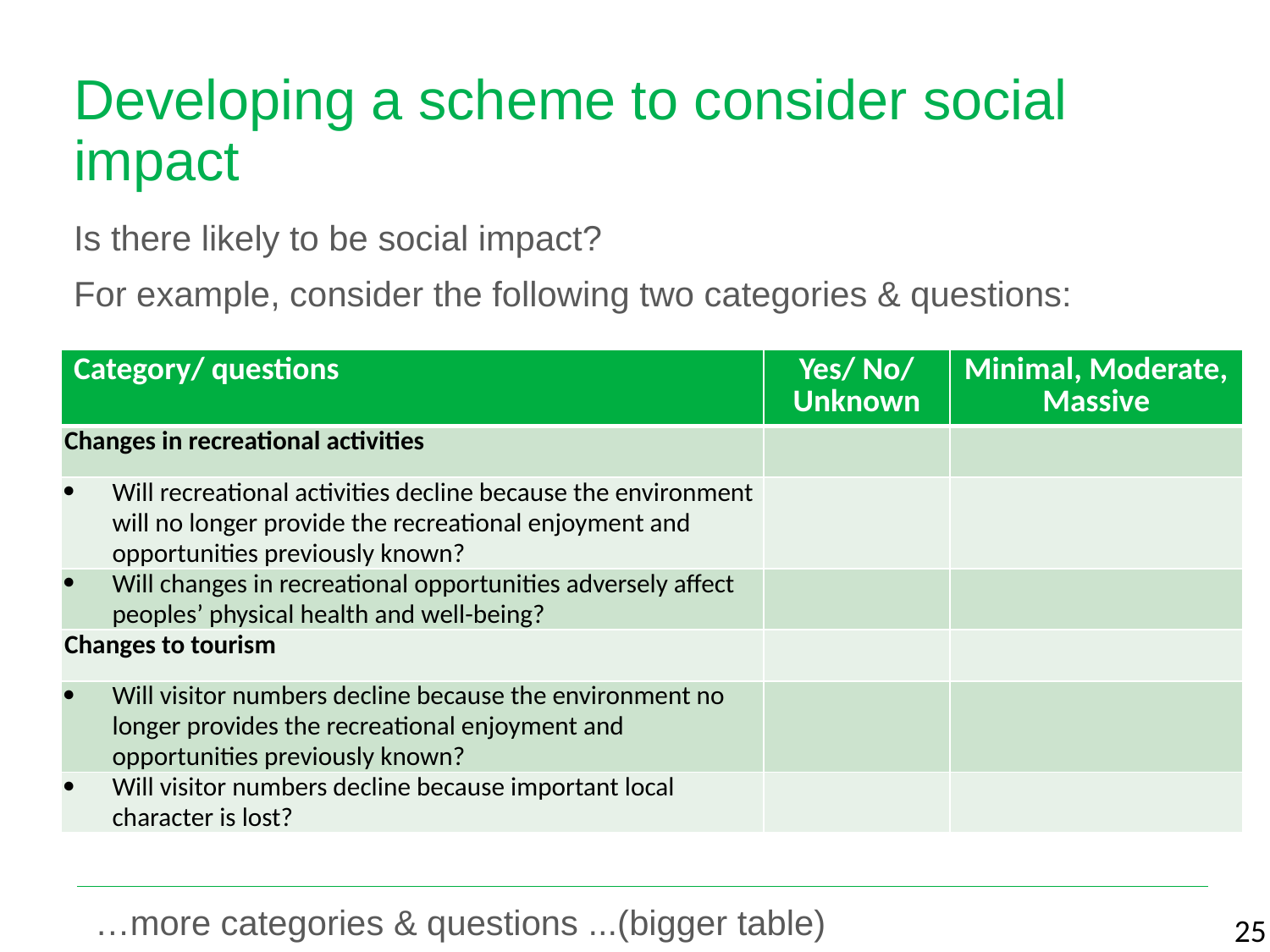

# Developing a scheme to consider social impact
Is there likely to be social impact?
For example, consider the following two categories & questions:
| Category/ questions | Yes/ No/ Unknown | Minimal, Moderate, Massive |
| --- | --- | --- |
| Changes in recreational activities |  |  |
| Will recreational activities decline because the environment will no longer provide the recreational enjoyment and opportunities previously known? |  |  |
| Will changes in recreational opportunities adversely affect peoples’ physical health and well-being? |  |  |
| Changes to tourism |  |  |
| Will visitor numbers decline because the environment no longer provides the recreational enjoyment and opportunities previously known? |  |  |
| Will visitor numbers decline because important local character is lost? |  |  |
…more categories & questions ...(bigger table)
25